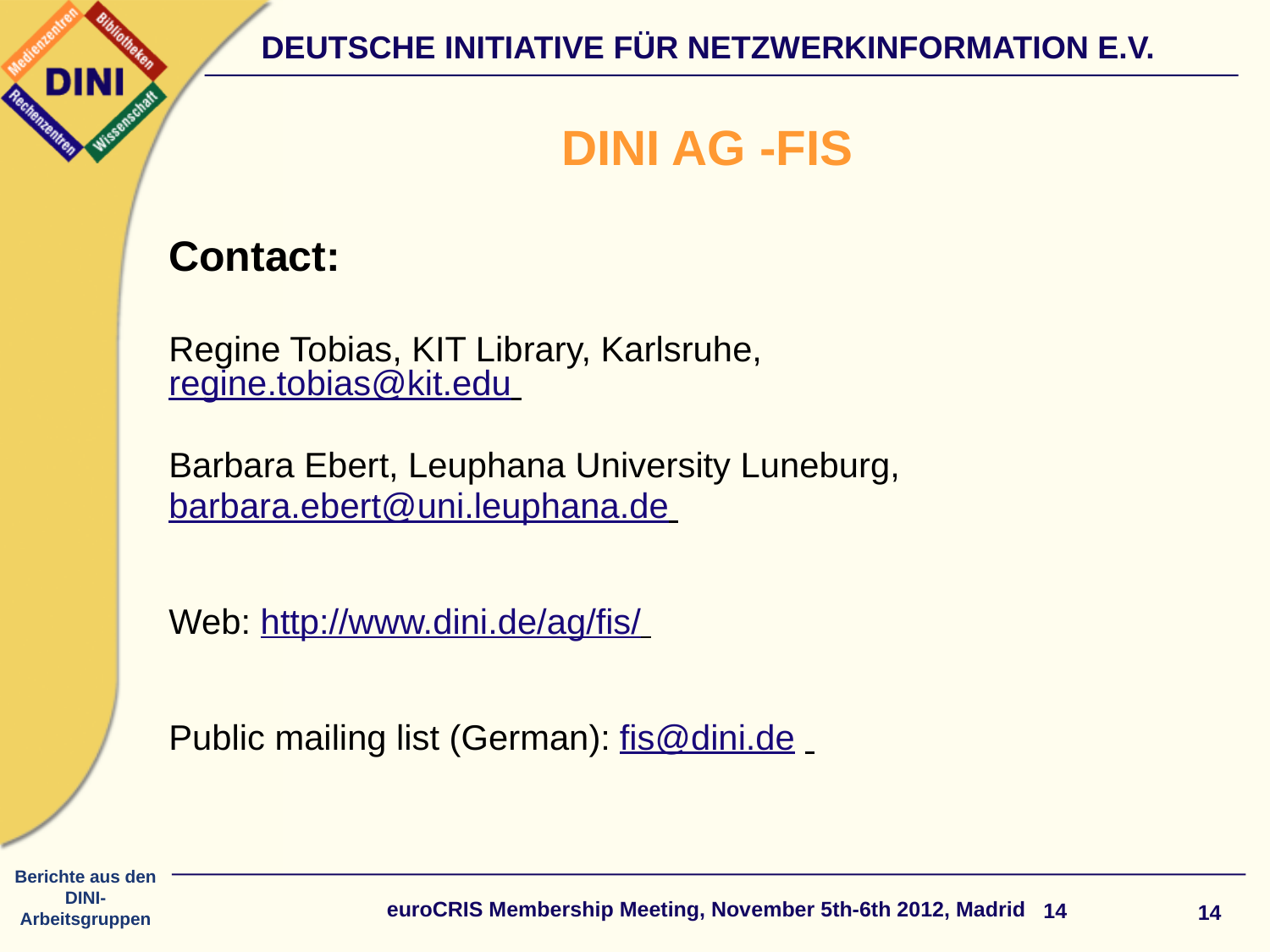

DINI AG -FIS

Contact:

Regine Tobias, KIT Library, Karlsruhe,
regine.tobias@kit.edu

Barbara Ebert, Leuphana University Luneburg,
barbara.ebert@uni.leuphana.de

Web: http://www.dini.de/ag/fis/

Public mailing list (German): fis@dini.de

euroCRIS Membership Meeting, November 5th-6th 2012, Madrid
14
14